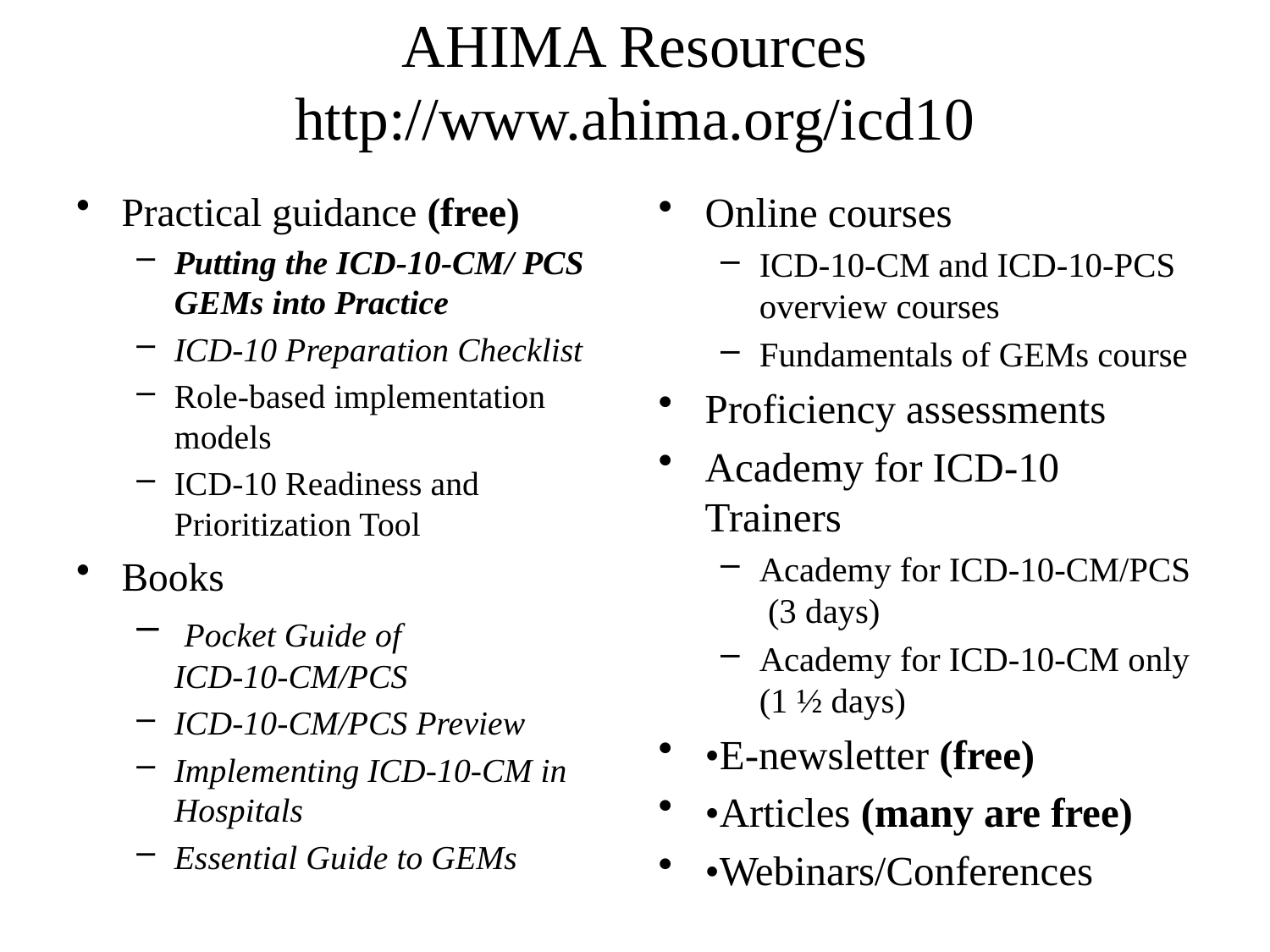

# AHIMA Resources http://www.ahima.org/icd10
Practical guidance (free)
Putting the ICD-10-CM/ PCS GEMs into Practice
ICD-10 Preparation Checklist
Role-based implementation models
ICD-10 Readiness and Prioritization Tool
Books
 Pocket Guide of ICD-10-CM/PCS
ICD-10-CM/PCS Preview
Implementing ICD-10-CM in Hospitals
Essential Guide to GEMs

Online courses
ICD-10-CM and ICD-10-PCS overview courses
Fundamentals of GEMs course
Proficiency assessments
Academy for ICD-10 Trainers
Academy for ICD-10-CM/PCS  (3 days)
Academy for ICD-10-CM only (1 ½ days)
•E-newsletter (free)
•Articles (many are free)
•Webinars/Conferences